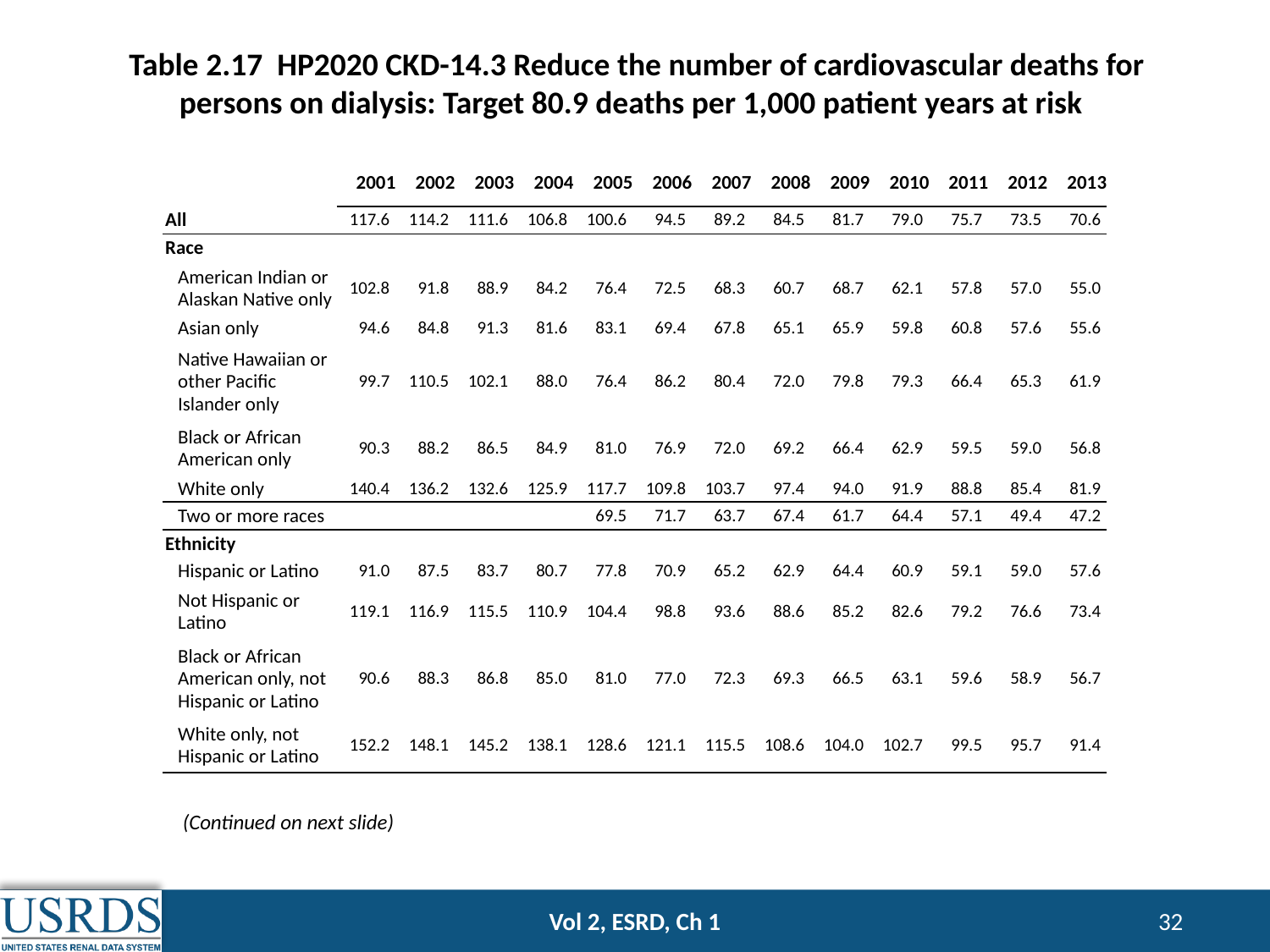

Table 2.17  HP2020 CKD-14.3 Reduce the number of cardiovascular deaths for persons on dialysis: Target 80.9 deaths per 1,000 patient years at risk
|  | 2001 | 2002 | 2003 | 2004 | 2005 | 2006 | 2007 | 2008 | 2009 | 2010 | 2011 | 2012 | 2013 |
| --- | --- | --- | --- | --- | --- | --- | --- | --- | --- | --- | --- | --- | --- |
| All | 117.6 | 114.2 | 111.6 | 106.8 | 100.6 | 94.5 | 89.2 | 84.5 | 81.7 | 79.0 | 75.7 | 73.5 | 70.6 |
| Race |  |  |  |  |  |  |  |  |  |  |  |  |  |
| American Indian or Alaskan Native only | 102.8 | 91.8 | 88.9 | 84.2 | 76.4 | 72.5 | 68.3 | 60.7 | 68.7 | 62.1 | 57.8 | 57.0 | 55.0 |
| Asian only | 94.6 | 84.8 | 91.3 | 81.6 | 83.1 | 69.4 | 67.8 | 65.1 | 65.9 | 59.8 | 60.8 | 57.6 | 55.6 |
| Native Hawaiian or other Pacific Islander only | 99.7 | 110.5 | 102.1 | 88.0 | 76.4 | 86.2 | 80.4 | 72.0 | 79.8 | 79.3 | 66.4 | 65.3 | 61.9 |
| Black or African American only | 90.3 | 88.2 | 86.5 | 84.9 | 81.0 | 76.9 | 72.0 | 69.2 | 66.4 | 62.9 | 59.5 | 59.0 | 56.8 |
| White only | 140.4 | 136.2 | 132.6 | 125.9 | 117.7 | 109.8 | 103.7 | 97.4 | 94.0 | 91.9 | 88.8 | 85.4 | 81.9 |
| Two or more races |  |  |  |  | 69.5 | 71.7 | 63.7 | 67.4 | 61.7 | 64.4 | 57.1 | 49.4 | 47.2 |
| Ethnicity |  |  |  |  |  |  |  |  |  |  |  |  |  |
| Hispanic or Latino | 91.0 | 87.5 | 83.7 | 80.7 | 77.8 | 70.9 | 65.2 | 62.9 | 64.4 | 60.9 | 59.1 | 59.0 | 57.6 |
| Not Hispanic or Latino | 119.1 | 116.9 | 115.5 | 110.9 | 104.4 | 98.8 | 93.6 | 88.6 | 85.2 | 82.6 | 79.2 | 76.6 | 73.4 |
| Black or African American only, not Hispanic or Latino | 90.6 | 88.3 | 86.8 | 85.0 | 81.0 | 77.0 | 72.3 | 69.3 | 66.5 | 63.1 | 59.6 | 58.9 | 56.7 |
| White only, not Hispanic or Latino | 152.2 | 148.1 | 145.2 | 138.1 | 128.6 | 121.1 | 115.5 | 108.6 | 104.0 | 102.7 | 99.5 | 95.7 | 91.4 |
(Continued on next slide)
Vol 2, ESRD, Ch 1
32